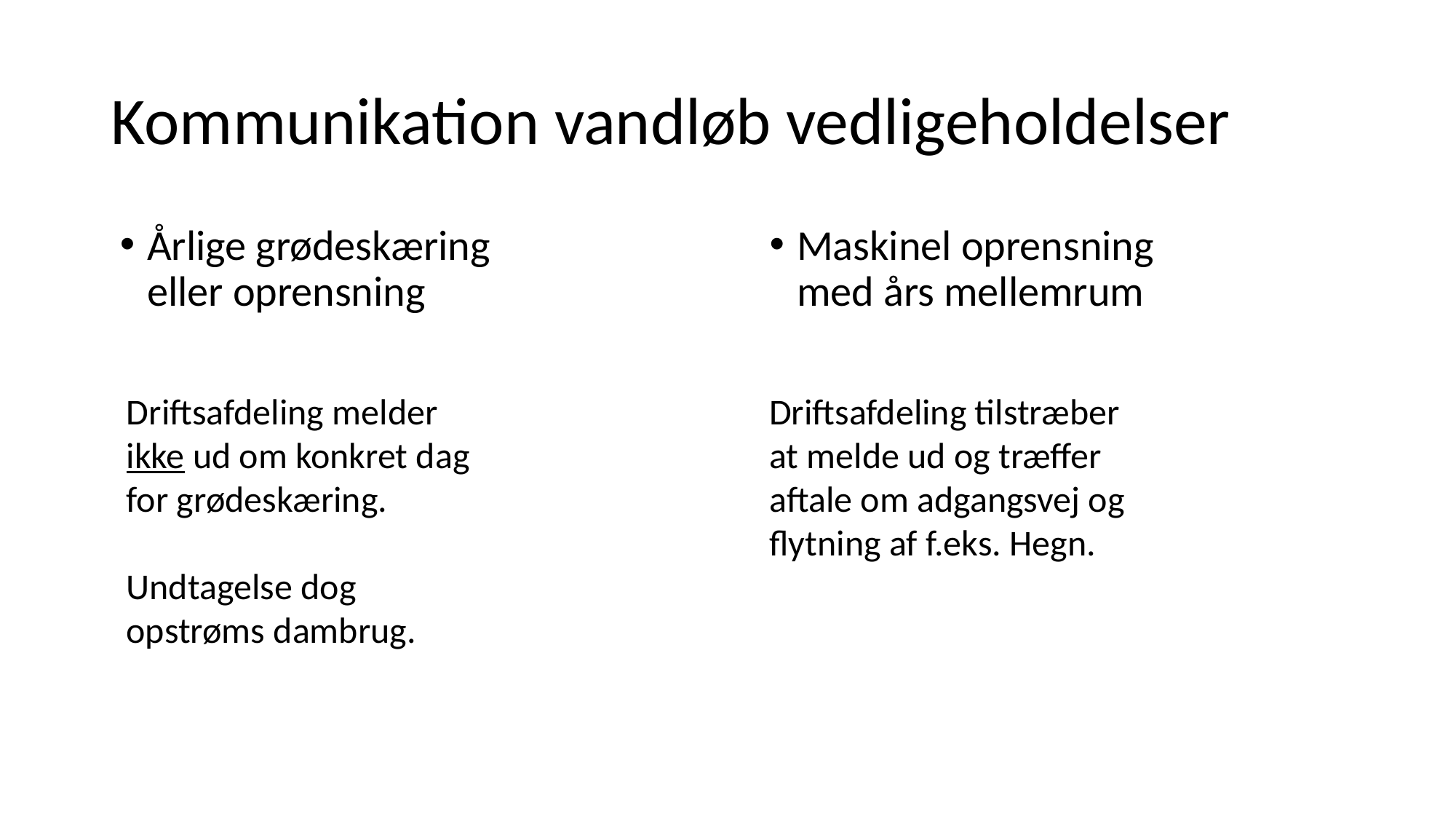

# Kommunikation vandløb vedligeholdelser
Årlige grødeskæring eller oprensning
Maskinel oprensning med års mellemrum
Driftsafdeling melder ikke ud om konkret dag for grødeskæring.

Undtagelse dog opstrøms dambrug.
Driftsafdeling tilstræber at melde ud og træffer aftale om adgangsvej og flytning af f.eks. Hegn.